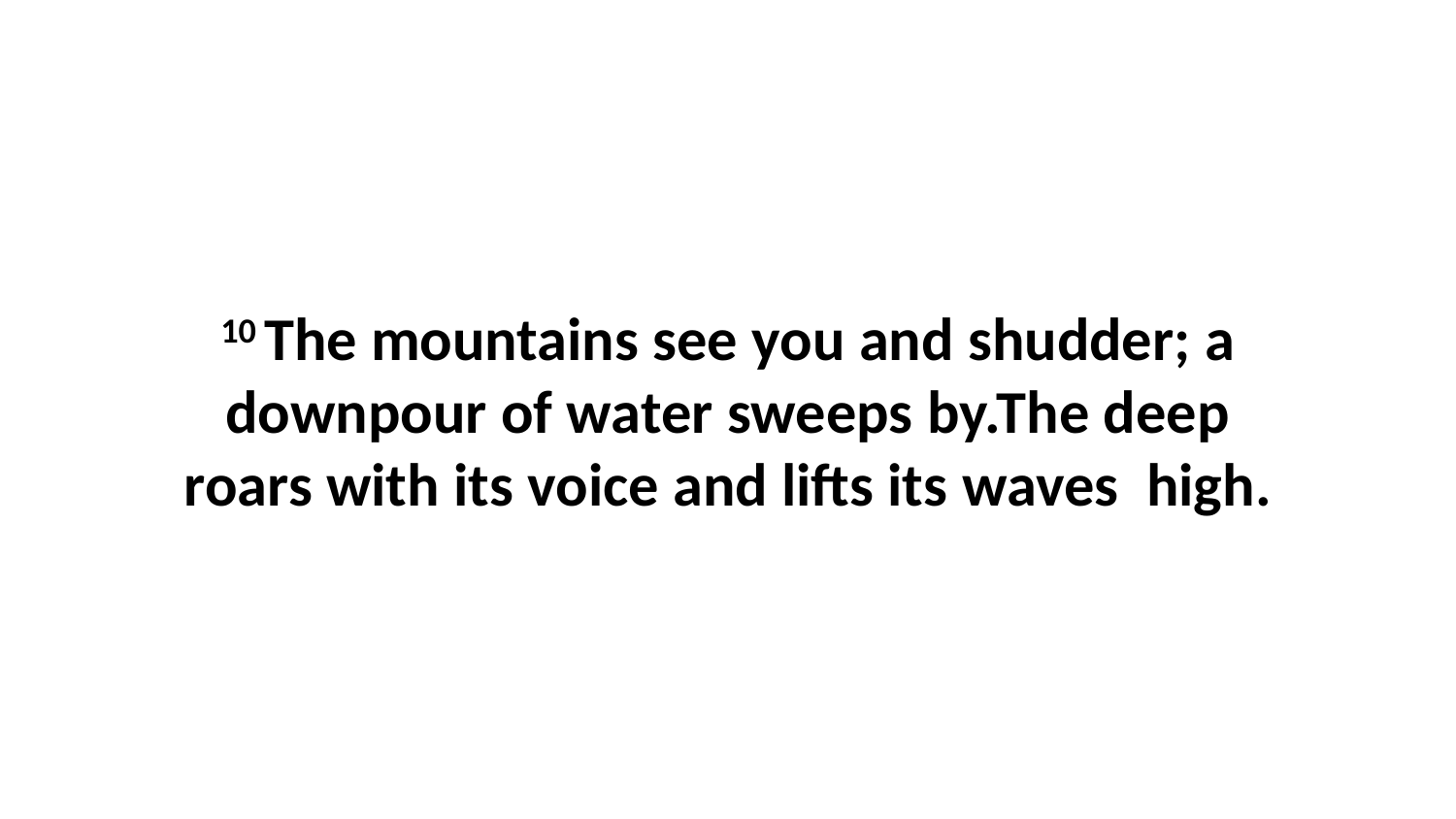

10 The mountains see you and shudder; a downpour of water sweeps by.The deep roars with its voice and lifts its waves  high.